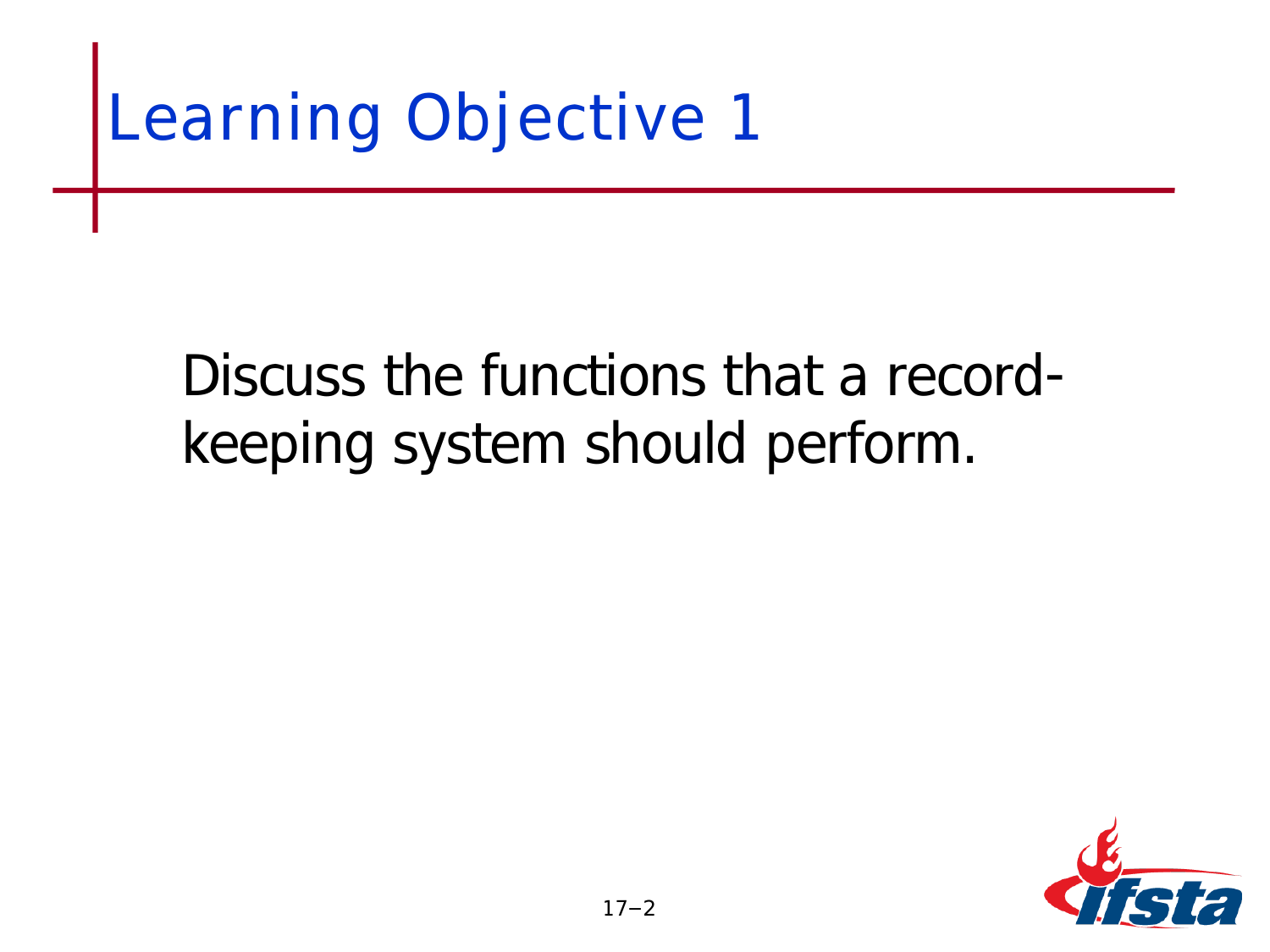

# Learning Objective 1

Discuss the functions that a record-keeping system should perform.
17–2